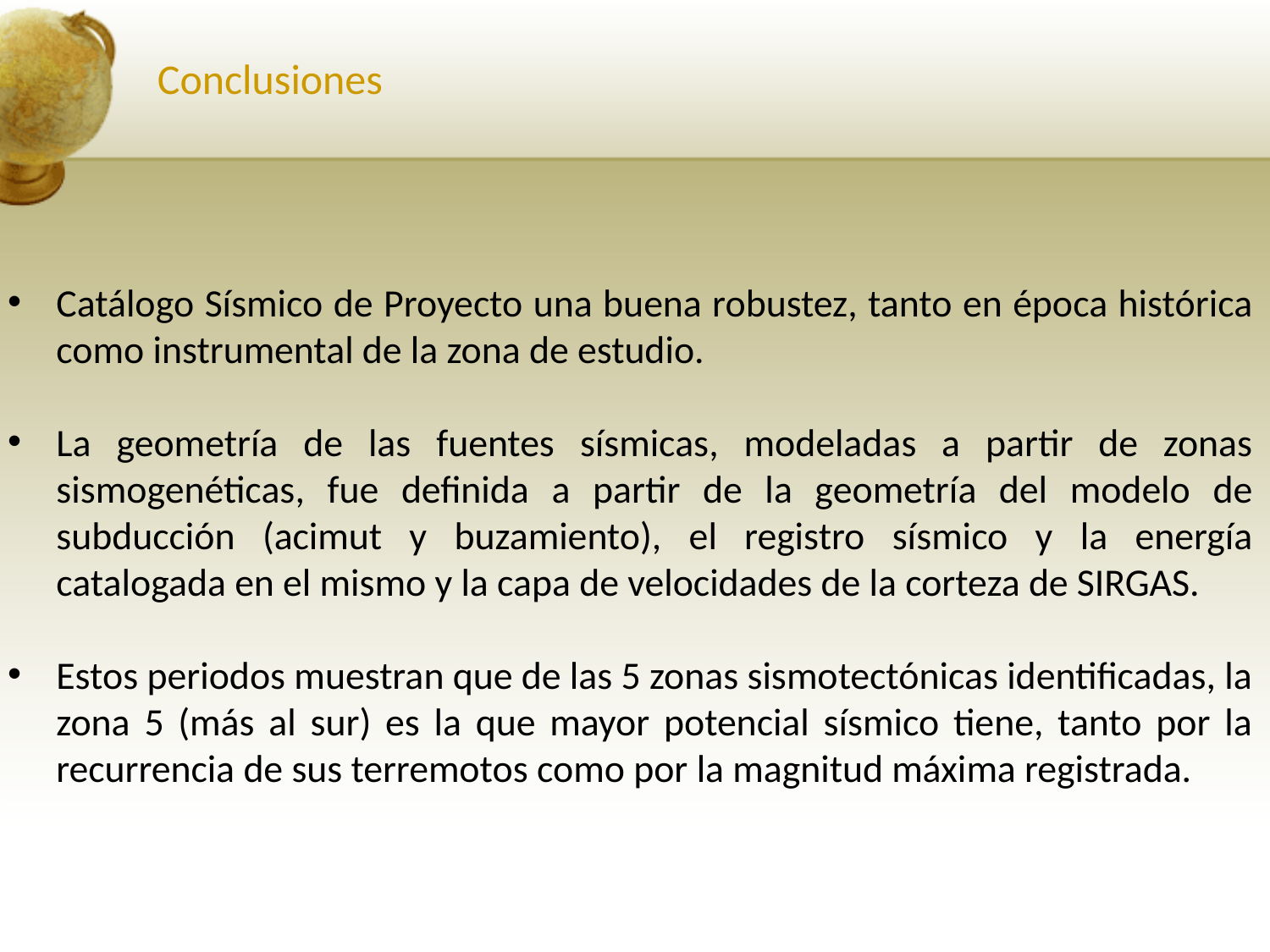

Conclusiones
Catálogo Sísmico de Proyecto una buena robustez, tanto en época histórica como instrumental de la zona de estudio.

La geometría de las fuentes sísmicas, modeladas a partir de zonas sismogenéticas, fue definida a partir de la geometría del modelo de subducción (acimut y buzamiento), el registro sísmico y la energía catalogada en el mismo y la capa de velocidades de la corteza de SIRGAS.

Estos periodos muestran que de las 5 zonas sismotectónicas identificadas, la zona 5 (más al sur) es la que mayor potencial sísmico tiene, tanto por la recurrencia de sus terremotos como por la magnitud máxima registrada.